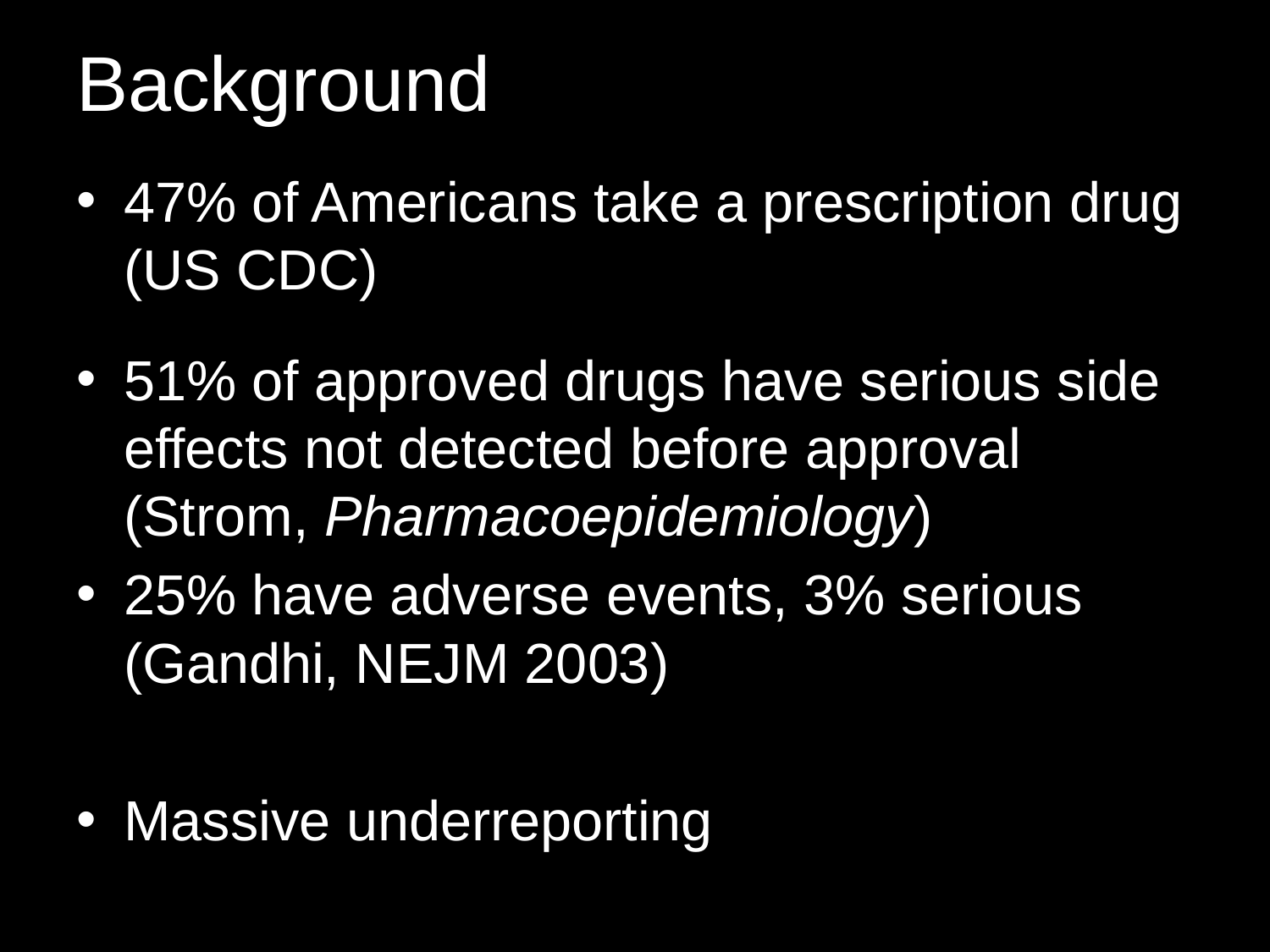

# Background
47% of Americans take a prescription drug (US CDC)
51% of approved drugs have serious side effects not detected before approval (Strom, Pharmacoepidemiology)
25% have adverse events, 3% serious (Gandhi, NEJM 2003)

Massive underreporting